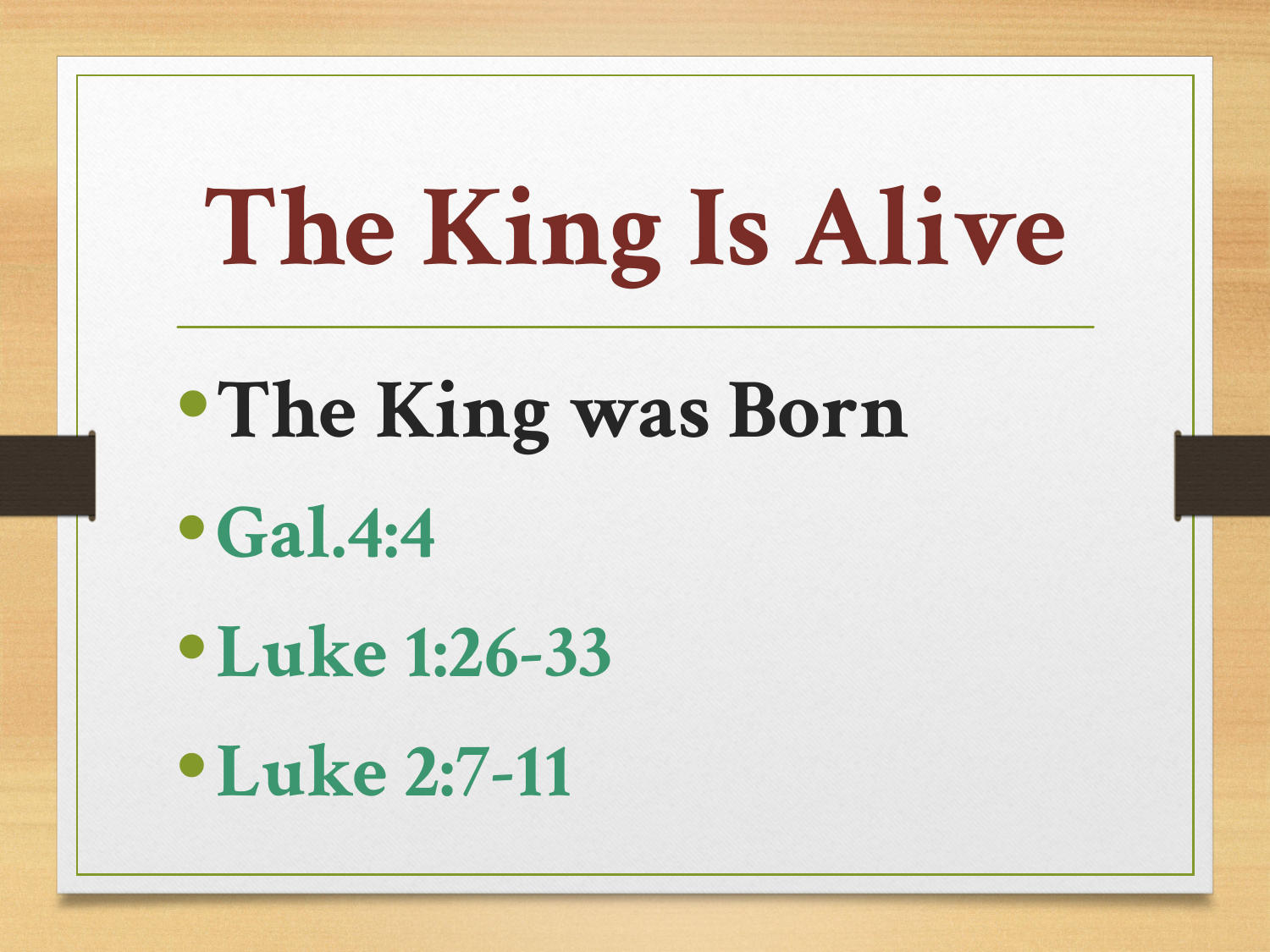

# The King Is Alive
The King was Born
Gal.4:4
Luke 1:26-33
Luke 2:7-11